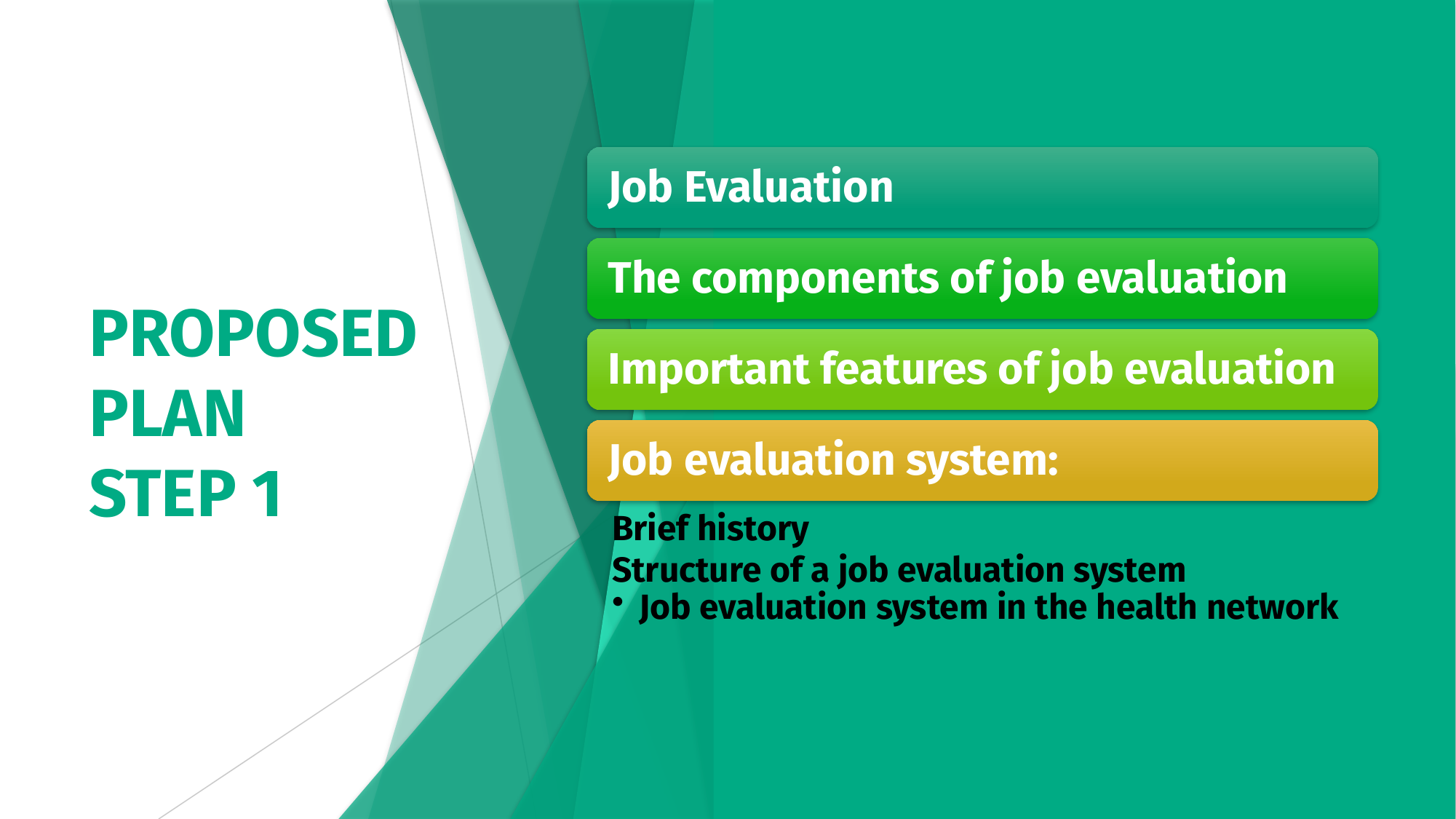

Job Evaluation
The components of job evaluation
Important features of job evaluation
Job evaluation system:
Brief history
Structure of a job evaluation system
Job evaluation system in the health network
# PROPOSED PLAN STEP 1